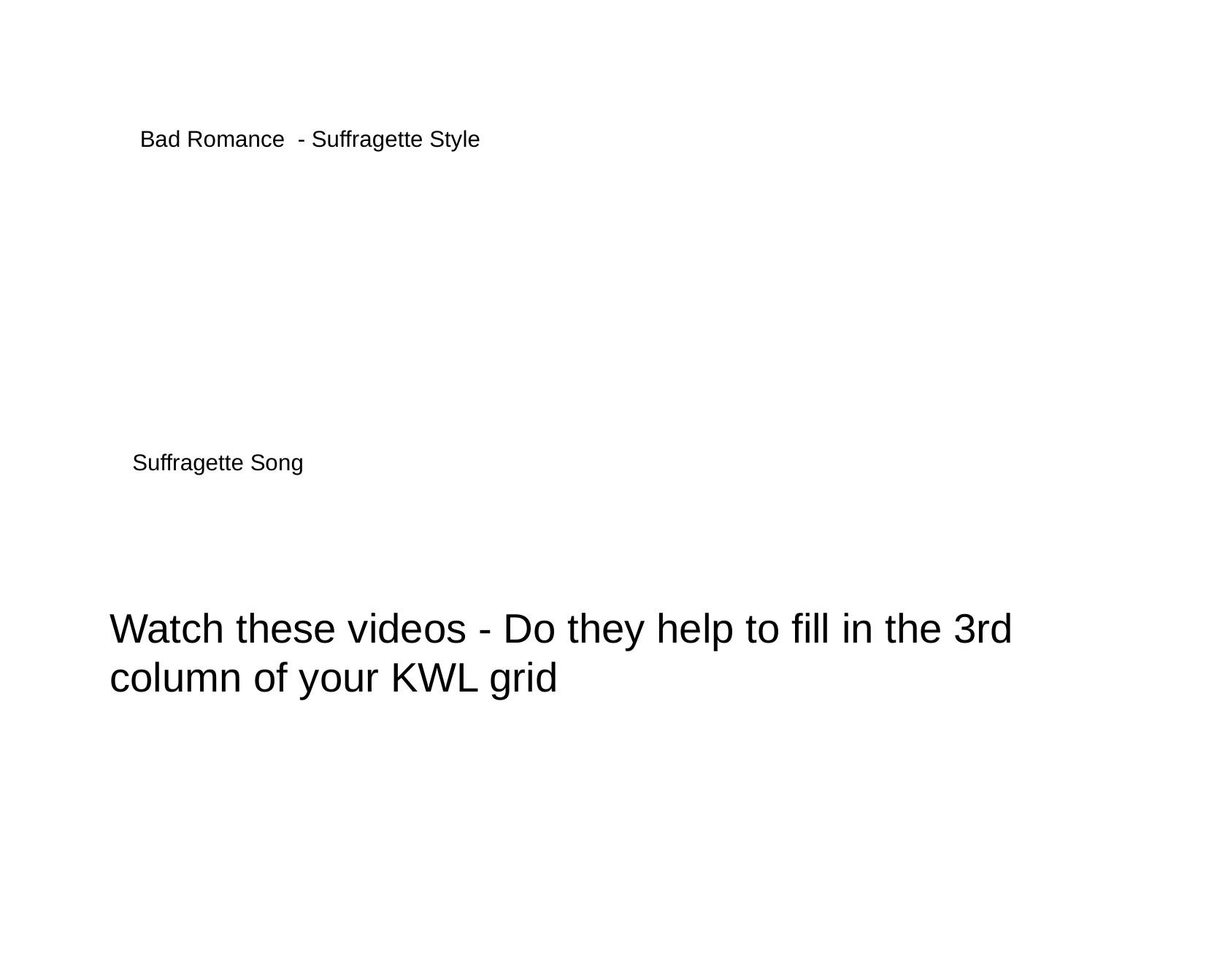

Bad Romance  - Suffragette Style

Suffragette Song
Watch these videos - Do they help to fill in the 3rd column of your KWL grid